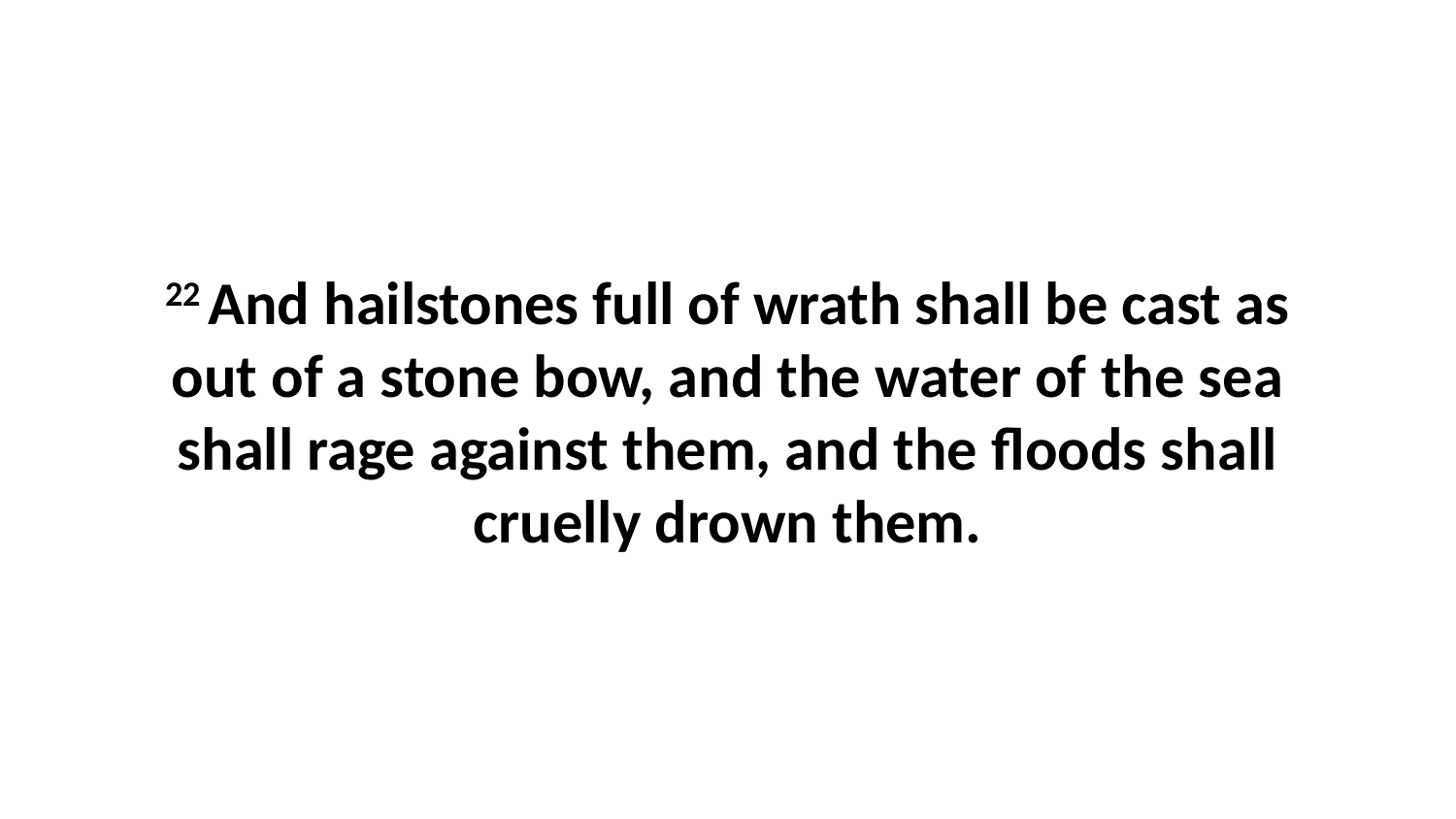

22 And hailstones full of wrath shall be cast as out of a stone bow, and the water of the sea shall rage against them, and the floods shall cruelly drown them.